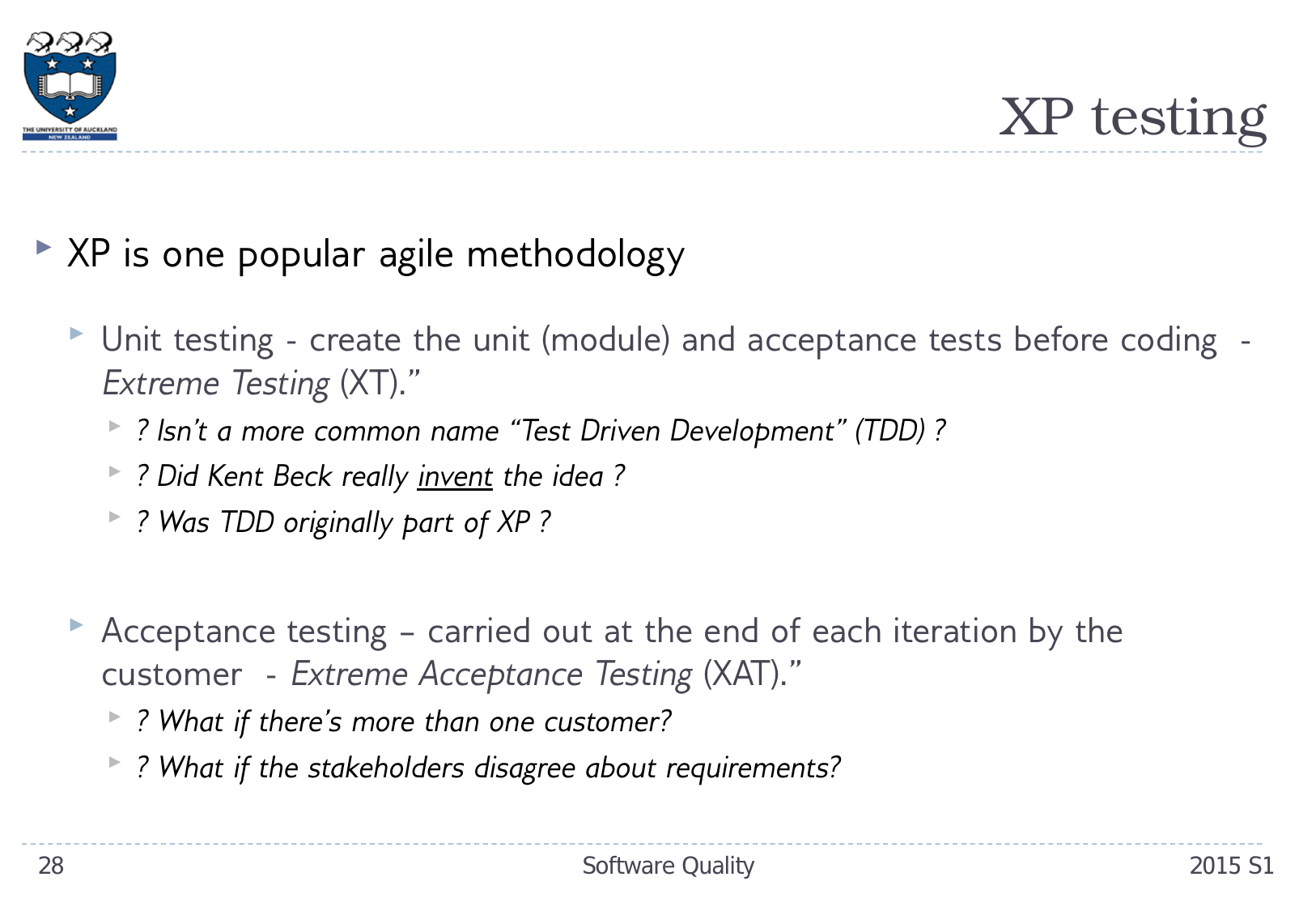

# XP testing

XP is one popular agile methodology

Unit testing - create the unit (module) and acceptance tests before coding  - Extreme Testing (XT).”
? Isn’t a more common name “Test Driven Development” (TDD) ?
? Did Kent Beck really invent the idea ?
? Was TDD originally part of XP ?

Acceptance testing – carried out at the end of each iteration by the customer  - Extreme Acceptance Testing (XAT).”
? What if there’s more than one customer?
? What if the stakeholders disagree about requirements?

28
Software Quality
2015 S1